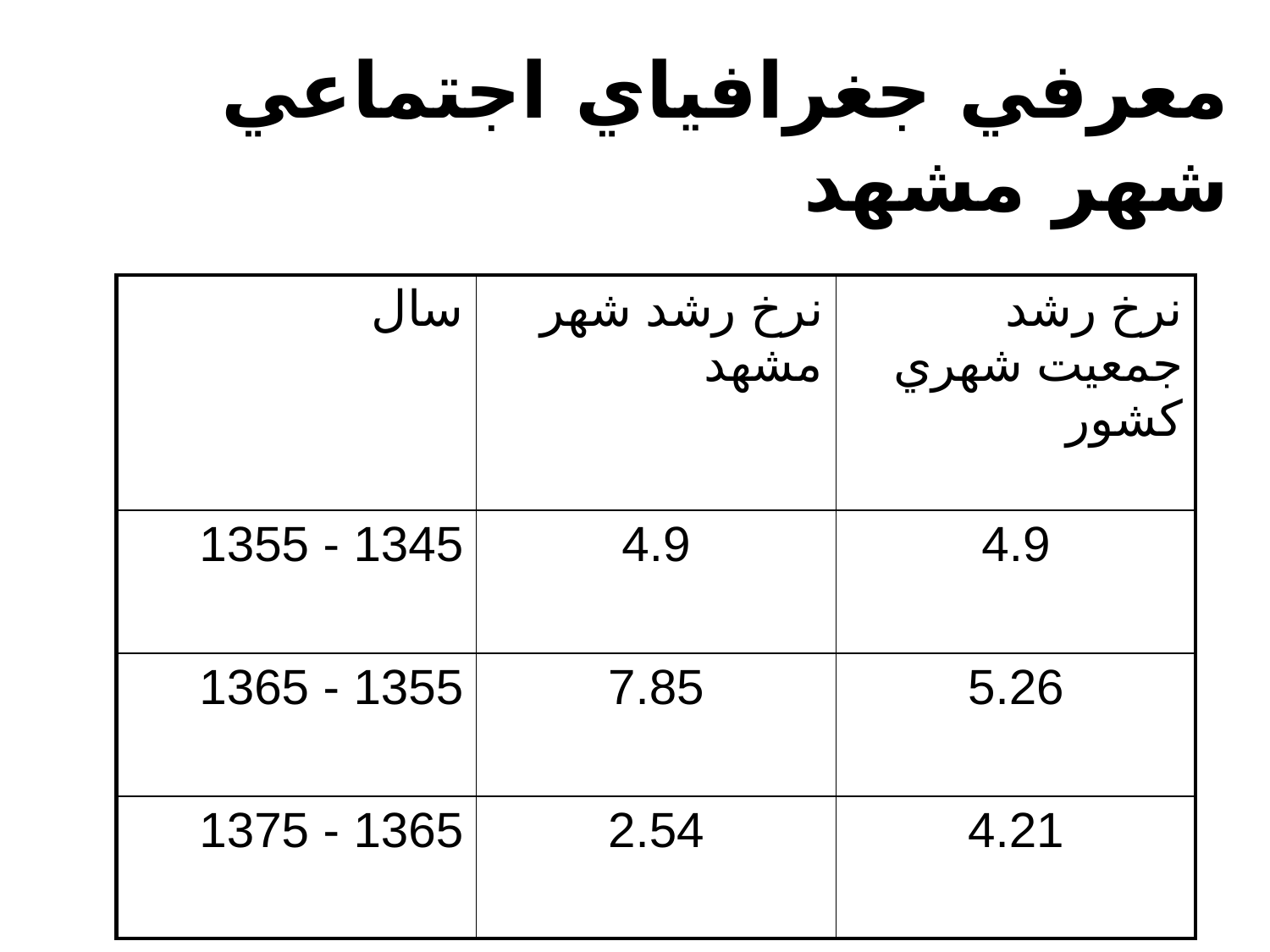

# معرفي جغرافياي اجتماعي شهر مشهد
| سال | نرخ رشد شهر مشهد | نرخ رشد جمعيت شهري كشور |
| --- | --- | --- |
| 1345 - 1355 | 4.9 | 4.9 |
| 1355 - 1365 | 7.85 | 5.26 |
| 1365 - 1375 | 2.54 | 4.21 |